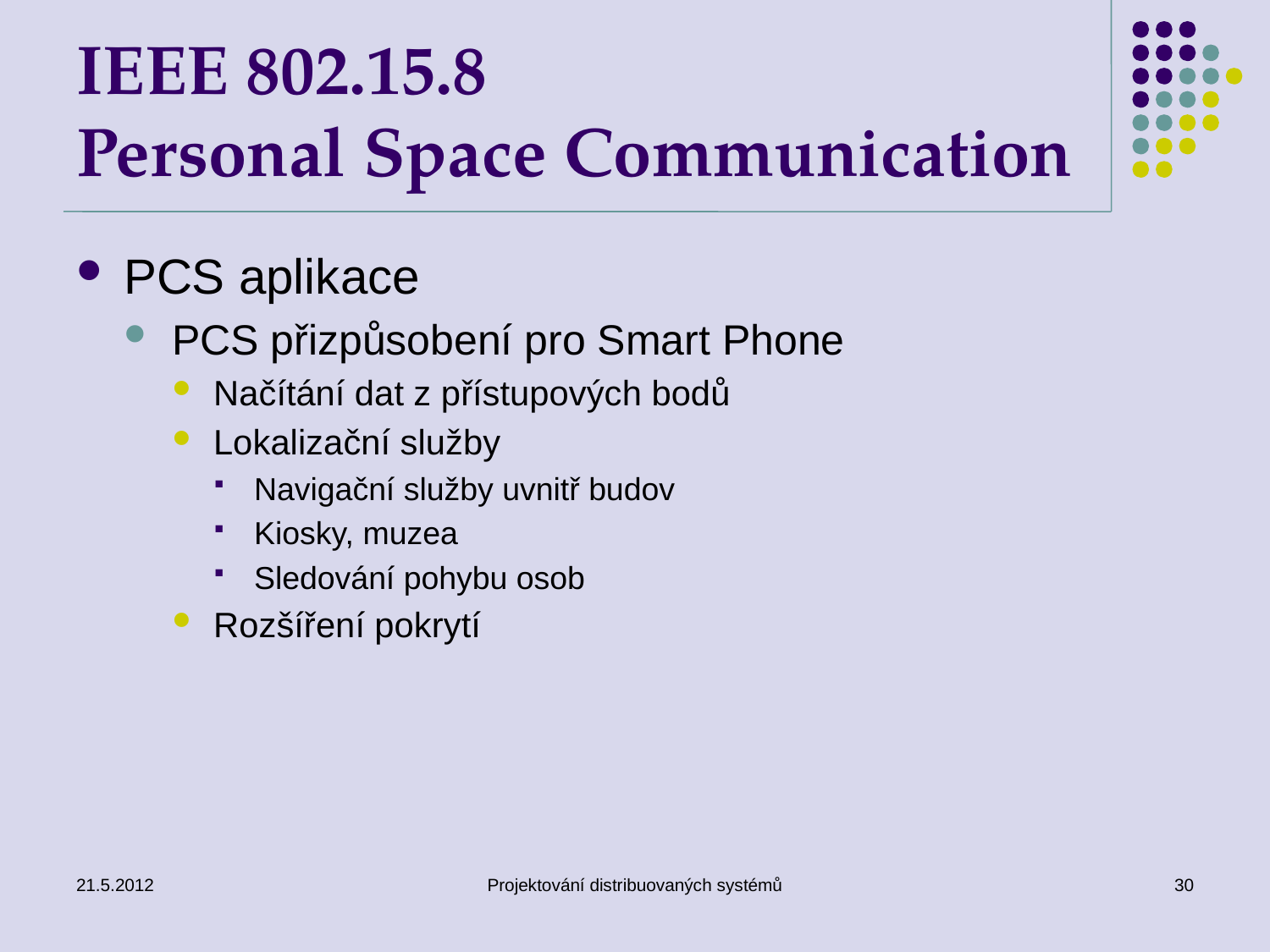

# IEEE 802.15.8 Personal Space Communication
PCS aplikace
PCS přizpůsobení pro Smart Phone
Načítání dat z přístupových bodů
Lokalizační služby
Navigační služby uvnitř budov
Kiosky, muzea
Sledování pohybu osob
Rozšíření pokrytí
21.5.2012
Projektování distribuovaných systémů
30